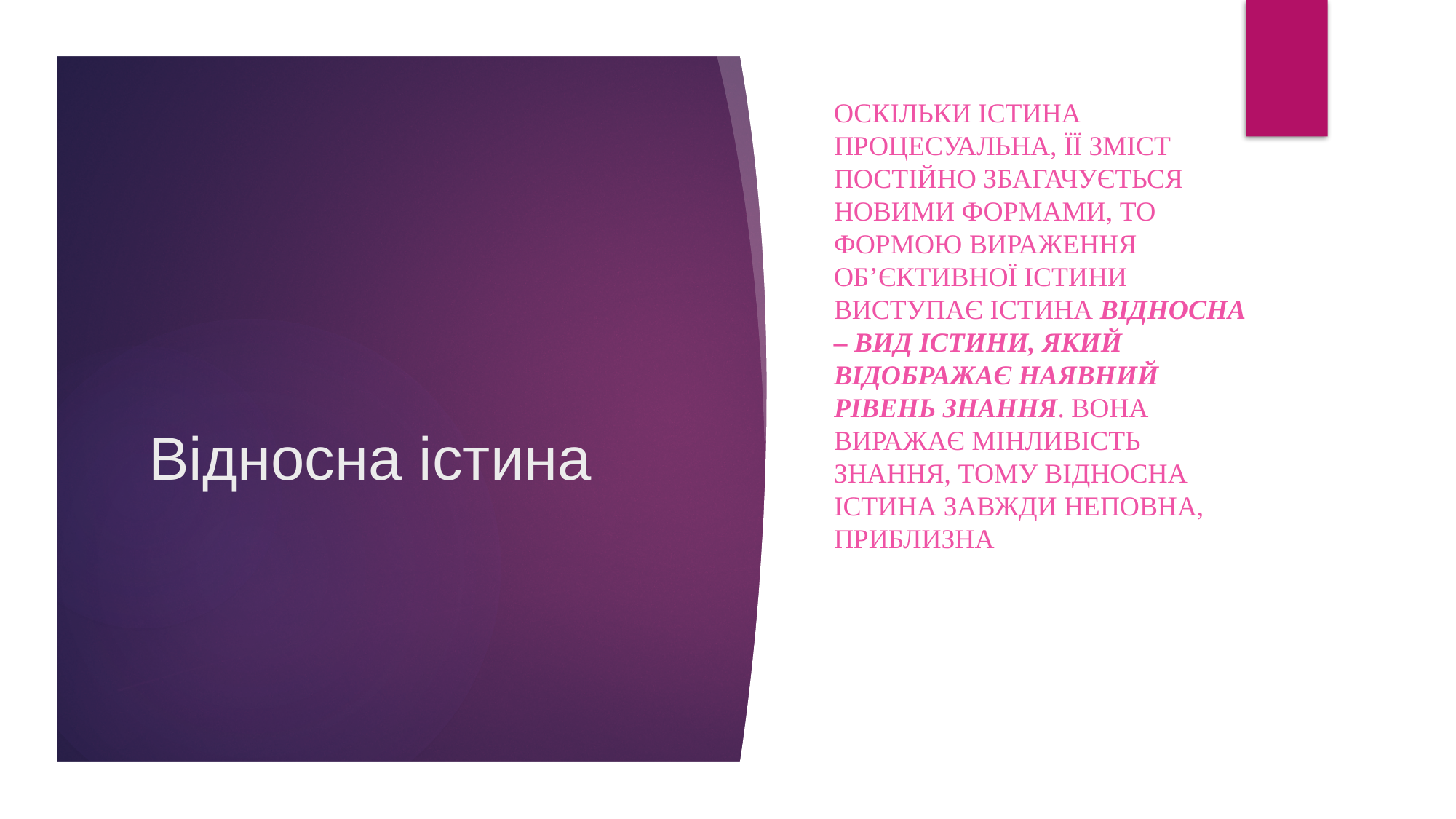

Оскільки істина процесуальна, її зміст постійно збагачується новими формами, то формою вираження об’єктивної істини виступає істина відносна – вид істини, який відображає наявний рівень знання. Вона виражає мінливість знання, тому відносна істина завжди неповна, приблизна
# Відносна істина